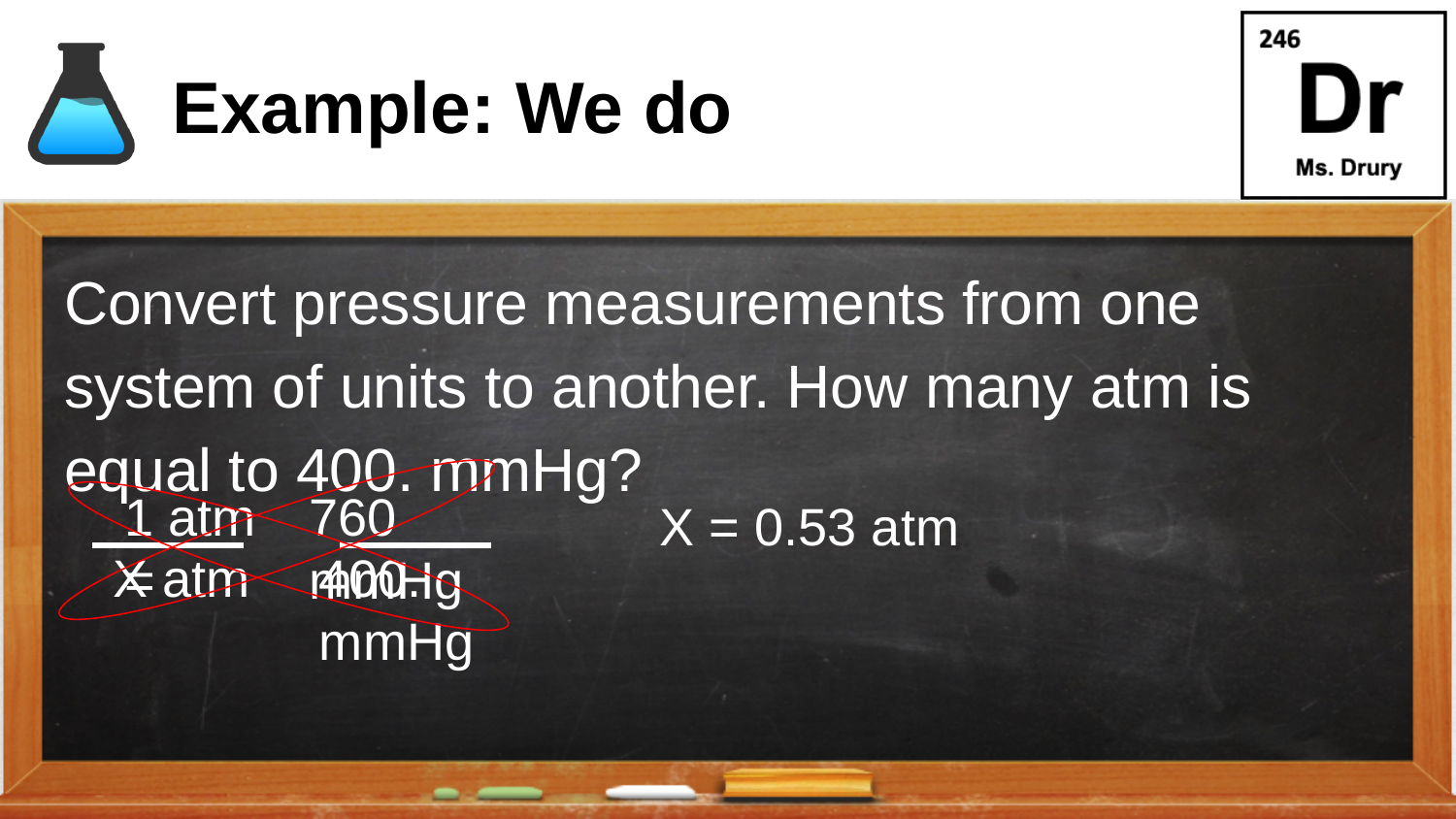

# Example: We do
Convert pressure measurements from one system of units to another. How many atm is equal to 400. mmHg?
1 atm =
760 mmHg
X = 0.53 atm

  X atm
400. mmHg